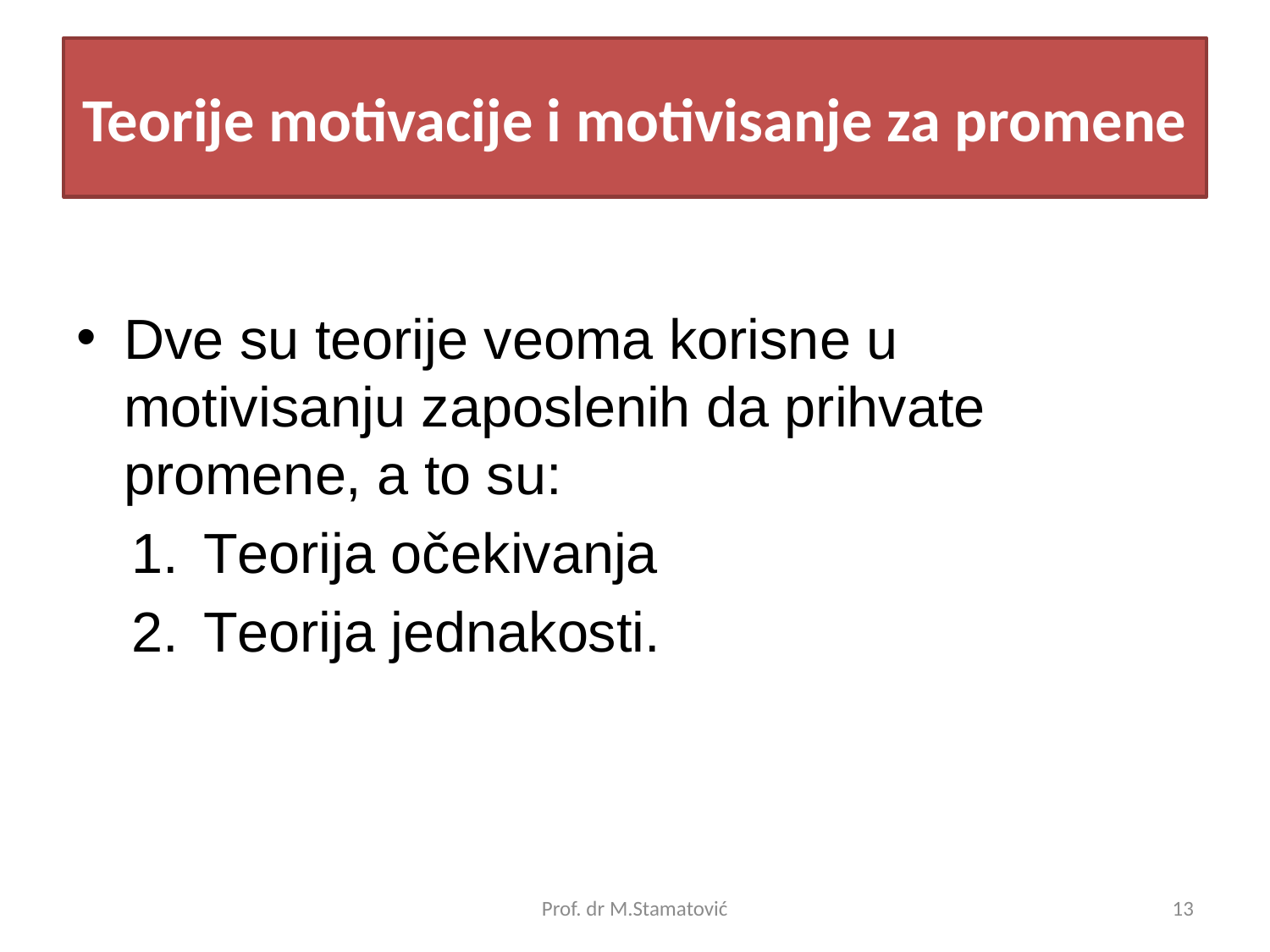

# Teorije motivacije i motivisanje za promene
Dve su teorije veoma korisne u motivisanju zaposlenih da prihvate promene, a to su:
Teorija očekivanja
Teorija jednakosti.

Prof. dr M.Stamatović
13